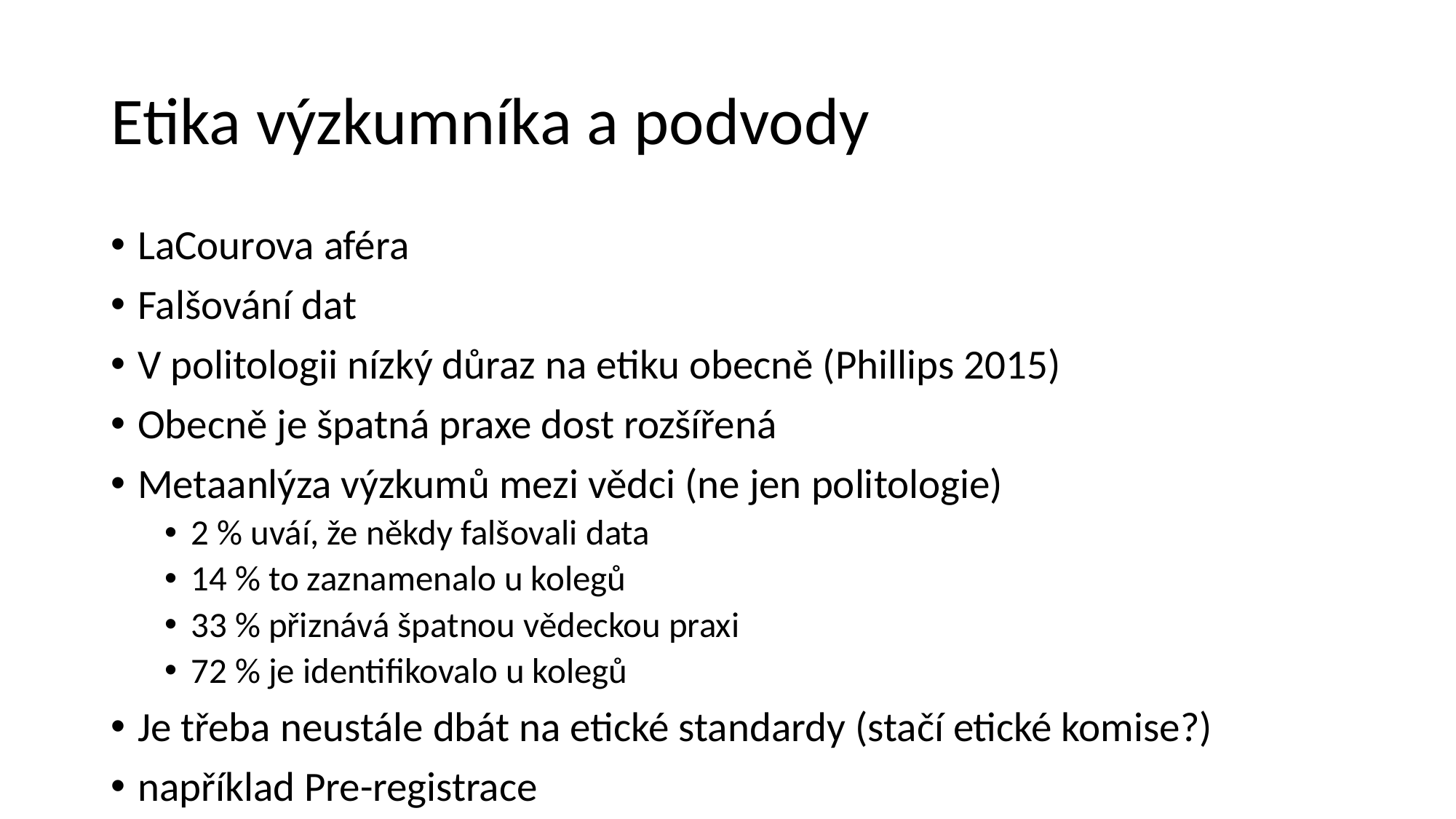

# Etika výzkumníka a podvody
LaCourova aféra
Falšování dat
V politologii nízký důraz na etiku obecně (Phillips 2015)
Obecně je špatná praxe dost rozšířená
Metaanlýza výzkumů mezi vědci (ne jen politologie)
2 % uváí, že někdy falšovali data
14 % to zaznamenalo u kolegů
33 % přiznává špatnou vědeckou praxi
72 % je identifikovalo u kolegů
Je třeba neustále dbát na etické standardy (stačí etické komise?)
například Pre-registrace